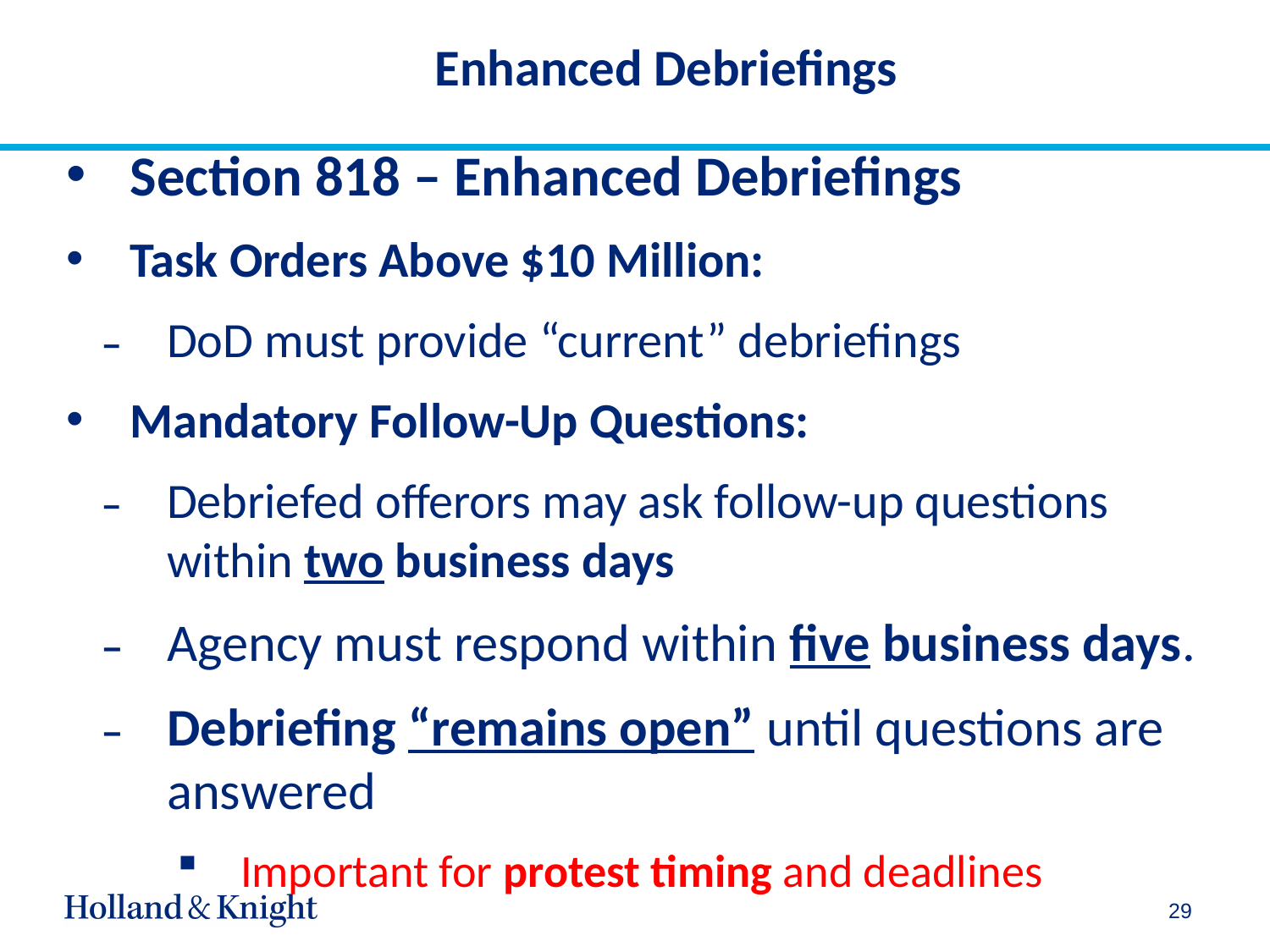

# Enhanced Debriefings
Section 818 – Enhanced Debriefings
Task Orders Above $10 Million:
DoD must provide “current” debriefings
Mandatory Follow-Up Questions:
Debriefed offerors may ask follow-up questions within two business days
Agency must respond within five business days.
Debriefing “remains open” until questions are answered
Important for protest timing and deadlines

29